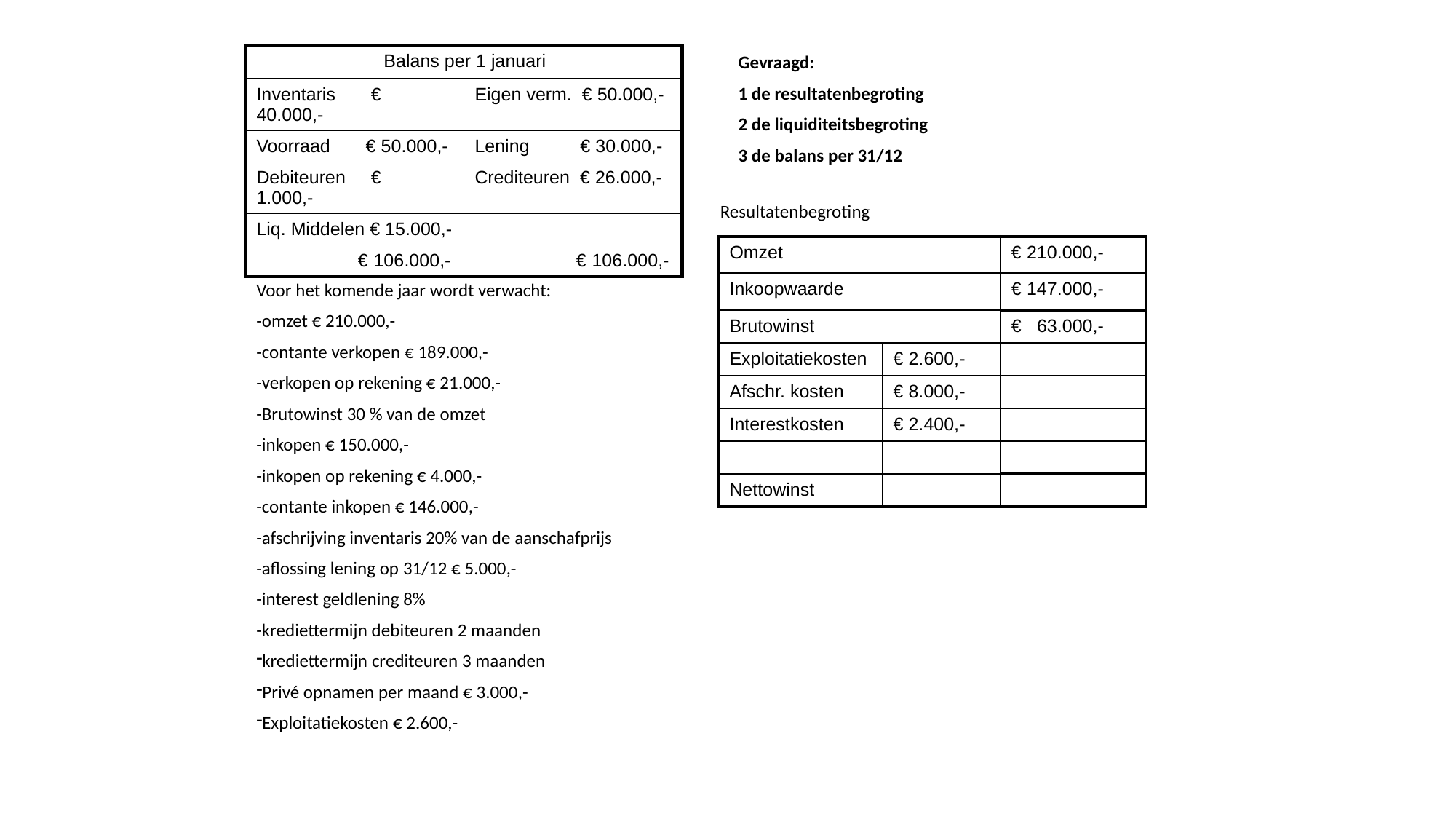

| Balans per 1 januari |  |
| --- | --- |
| Inventaris € 40.000,- | Eigen verm. € 50.000,- |
| Voorraad € 50.000,- | Lening € 30.000,- |
| Debiteuren € 1.000,- | Crediteuren € 26.000,- |
| Liq. Middelen € 15.000,- |  |
| € 106.000,- | € 106.000,- |
Gevraagd:
1 de resultatenbegroting
2 de liquiditeitsbegroting
3 de balans per 31/12
Resultatenbegroting
| Omzet |  | € 210.000,- |
| --- | --- | --- |
| Inkoopwaarde |  | € 147.000,- |
| Brutowinst |  | € 63.000,- |
| Exploitatiekosten | € 2.600,- |  |
| Afschr. kosten | € 8.000,- |  |
| Interestkosten | € 2.400,- |  |
|  |  |  |
| Nettowinst |  |  |
Voor het komende jaar wordt verwacht:
-omzet € 210.000,-
-contante verkopen € 189.000,-
-verkopen op rekening € 21.000,-
-Brutowinst 30 % van de omzet
-inkopen € 150.000,-
-inkopen op rekening € 4.000,-
-contante inkopen € 146.000,-
-afschrijving inventaris 20% van de aanschafprijs
-aflossing lening op 31/12 € 5.000,-
-interest geldlening 8%
-krediettermijn debiteuren 2 maanden
krediettermijn crediteuren 3 maanden
Privé opnamen per maand € 3.000,-
Exploitatiekosten € 2.600,-